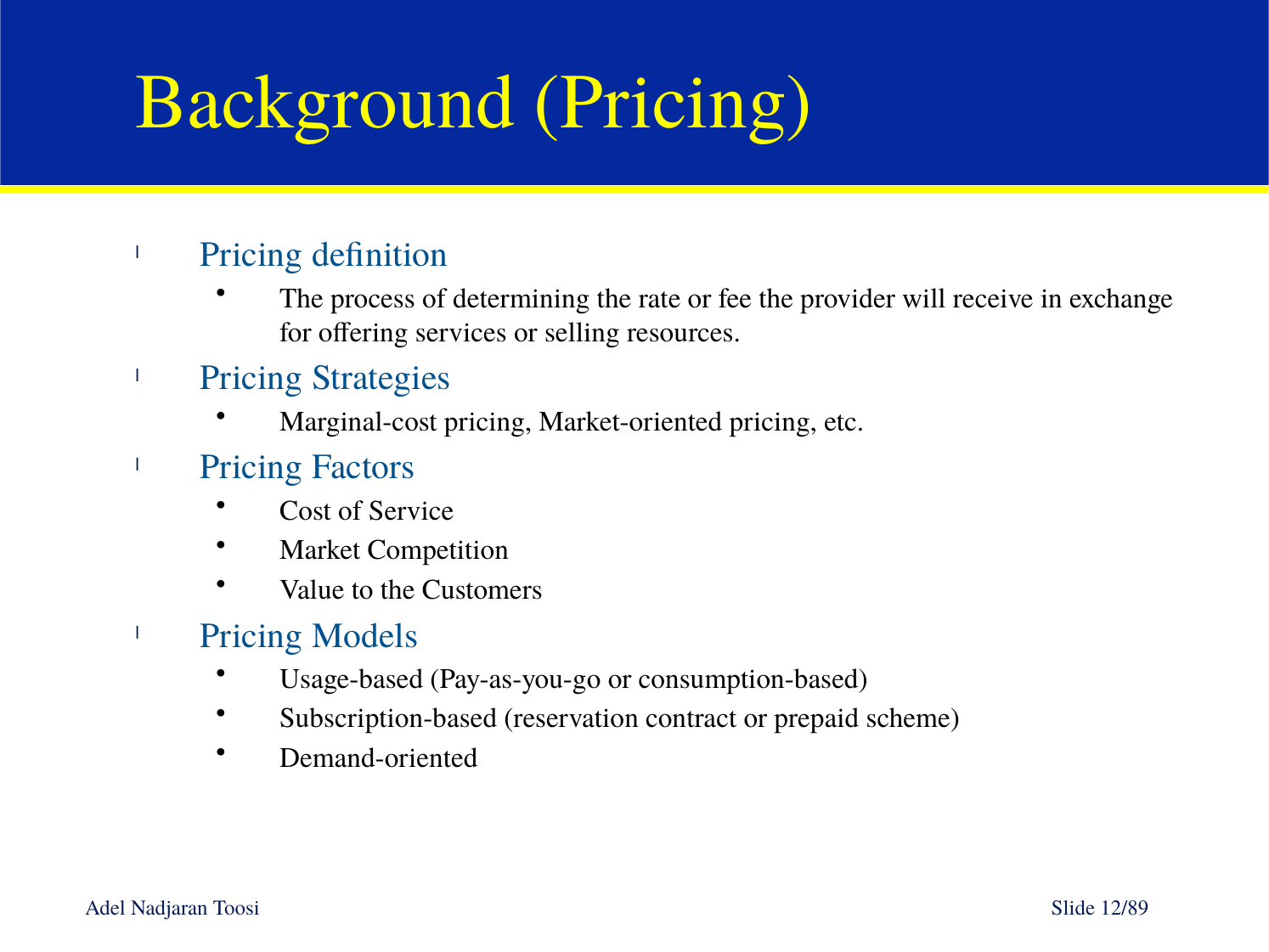

# Background (Pricing)
Pricing definition
The process of determining the rate or fee the provider will receive in exchange for offering services or selling resources.
Pricing Strategies
Marginal-cost pricing, Market-oriented pricing, etc.
Pricing Factors
Cost of Service
Market Competition
Value to the Customers
Pricing Models
Usage-based (Pay-as-you-go or consumption-based)
Subscription-based (reservation contract or prepaid scheme)
Demand-oriented